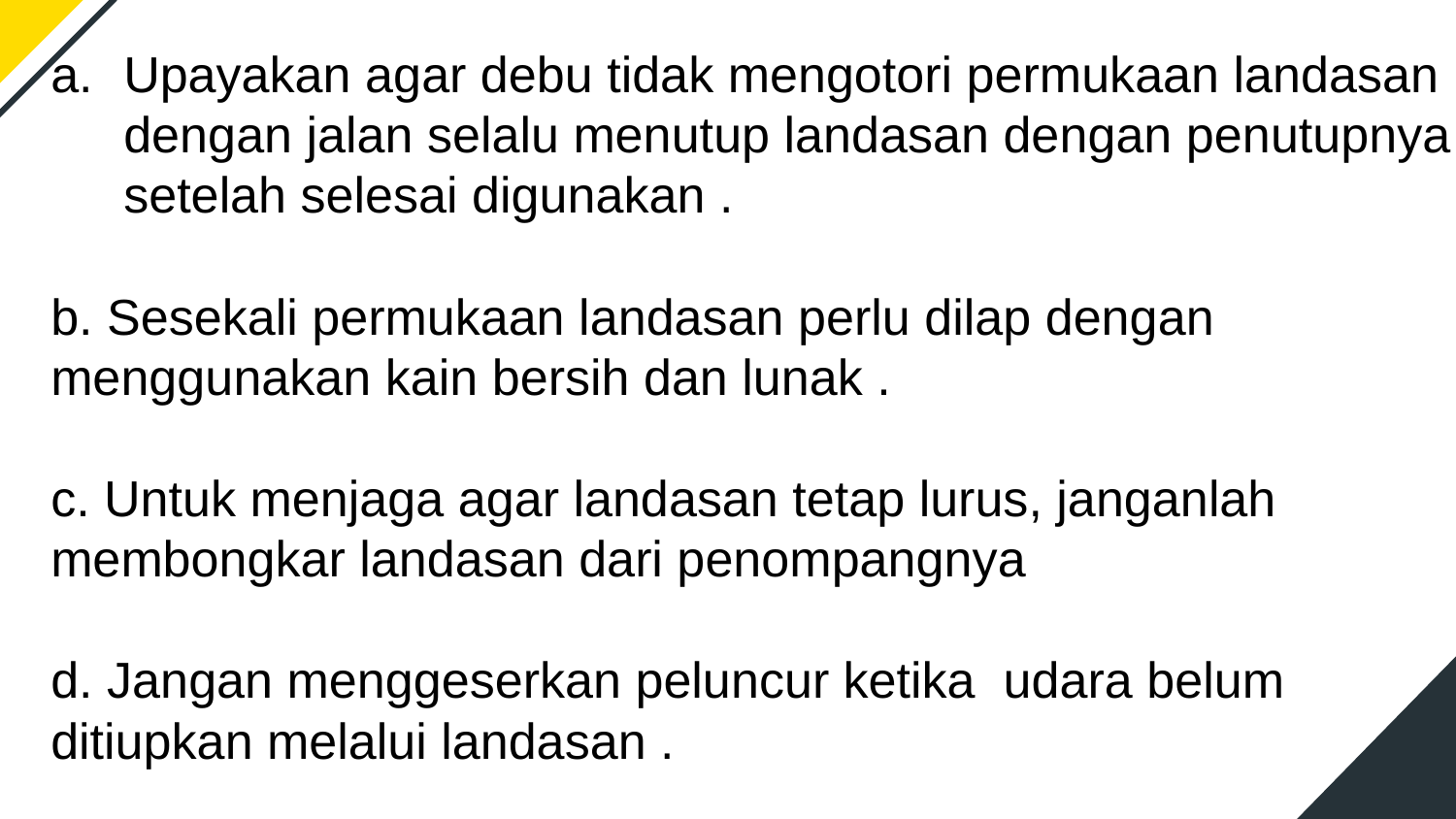

Upayakan agar debu tidak mengotori permukaan landasan dengan jalan selalu menutup landasan dengan penutupnya setelah selesai digunakan .

b. Sesekali permukaan landasan perlu dilap dengan menggunakan kain bersih dan lunak .

c. Untuk menjaga agar landasan tetap lurus, janganlah membongkar landasan dari penompangnya

d. Jangan menggeserkan peluncur ketika  udara belum ditiupkan melalui landasan .